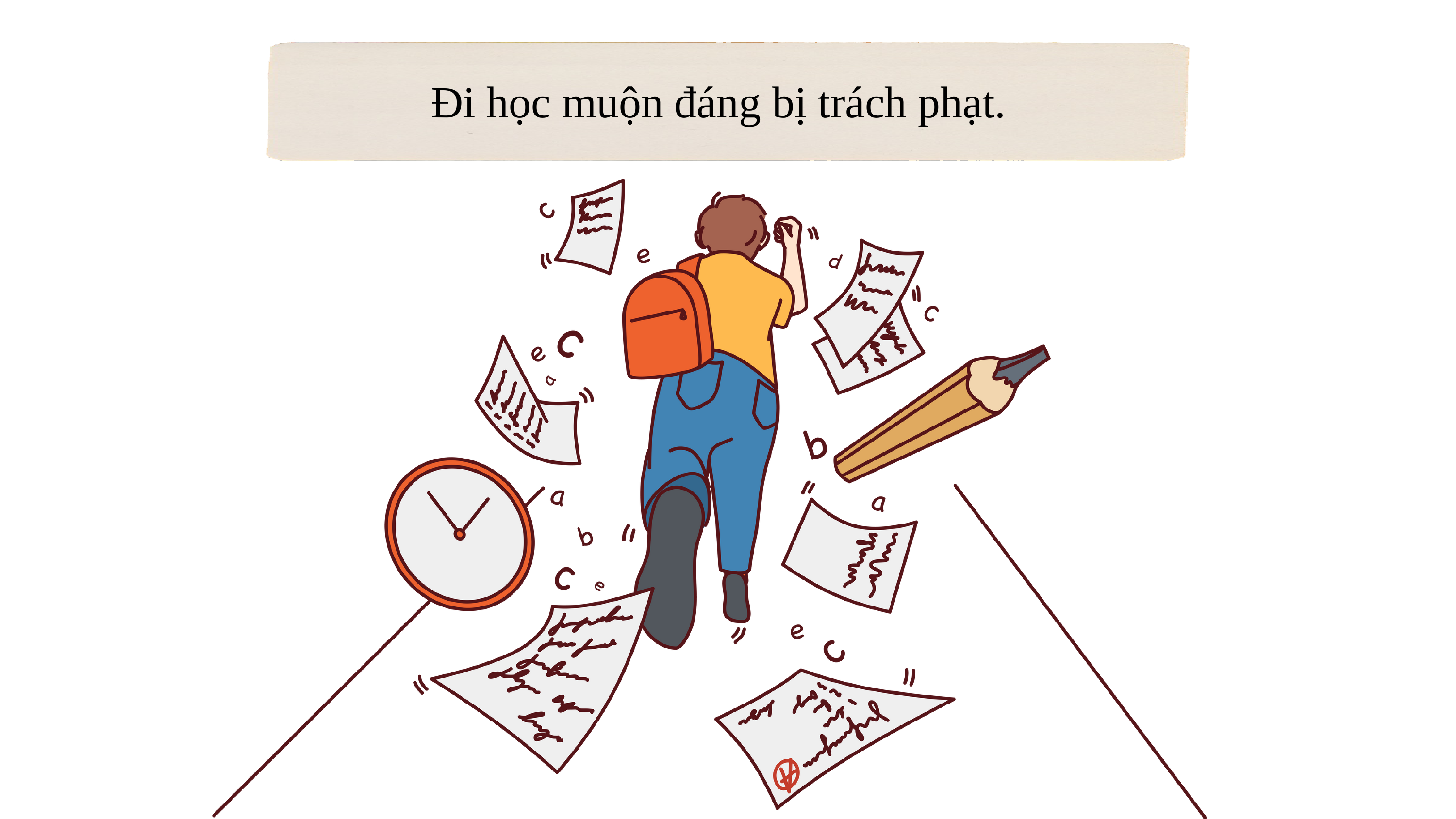

Đi học muộn đáng bị trách phạt.